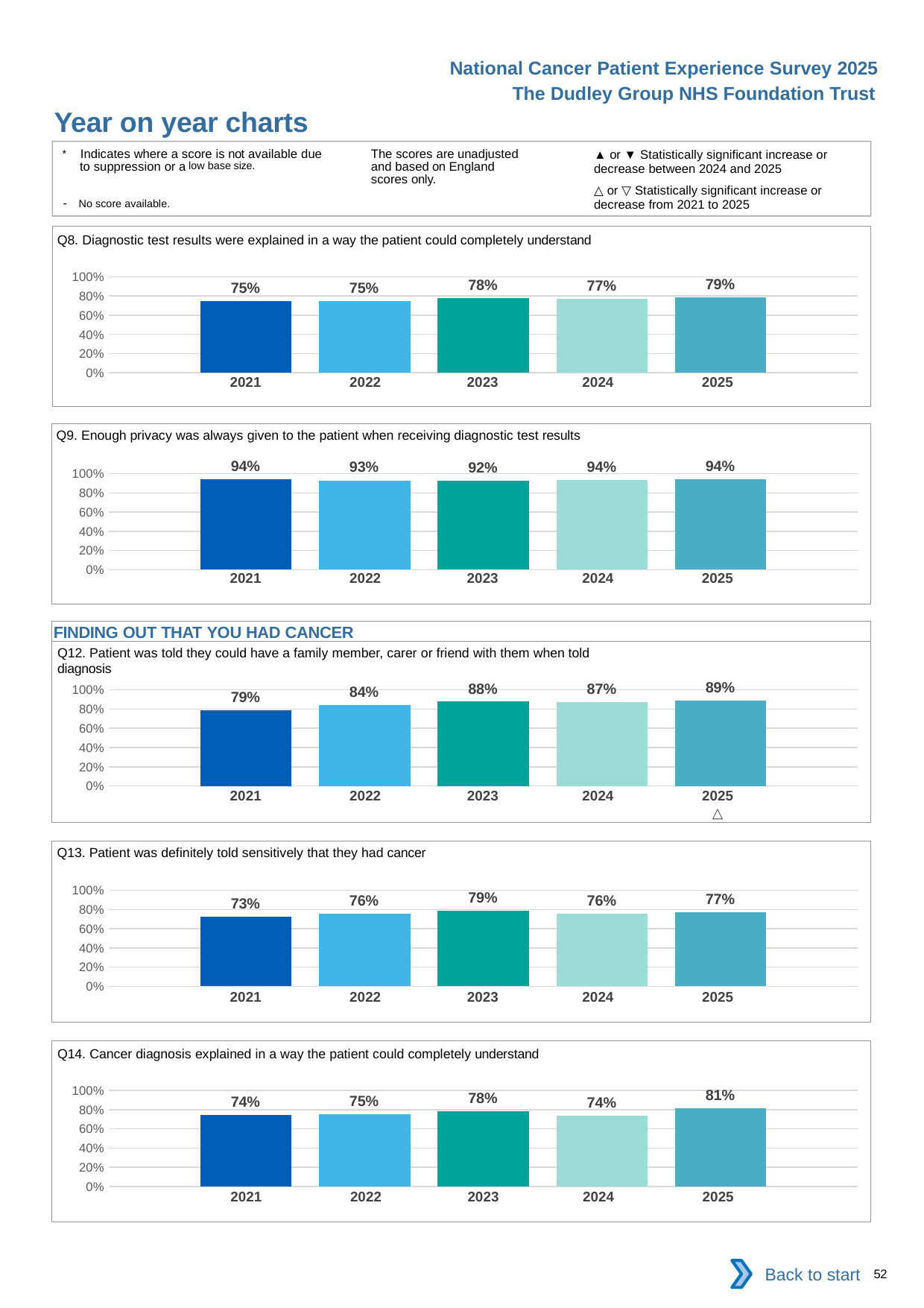

National Cancer Patient Experience Survey 2025
The Dudley Group NHS Foundation Trust
Year on year charts (2)

The scores are unadjusted and based on England scores only.
*  Indicates where a score is not available due to suppression or a low base size.
- No score available.
▲ or ▼ Statistically significant increase or decrease between 2024 and 2025
△ or ▽ Statistically significant increase or decrease from 2021 to 2025
Q8. Diagnostic test results were explained in a way the patient could completely understand

### Chart

| Category | 2021 | 2022 | 2023 | 2024 | 2025 |
|---|---|---|---|---|---|
| Category 1 | 0.7493113 | 0.7491961 | 0.7759197 | 0.7731344 | 0.7866667 |
| 2021 | 2022 | 2023 | 2024 | 2025 |
| --- | --- | --- | --- | --- |
|  |  |  |  |  |
Q9. Enough privacy was always given to the patient when receiving diagnostic test results

### Chart

| Category | 2021 | 2022 | 2023 | 2024 | 2025 |
|---|---|---|---|---|---|
| Category 1 | 0.9398907 | 0.9299363 | 0.923588 | 0.936747 | 0.9433333 |
| 2021 | 2022 | 2023 | 2024 | 2025 |
| --- | --- | --- | --- | --- |
|  |  |  |  |  |
FINDING OUT THAT YOU HAD CANCER
Q12. Patient was told they could have a family member, carer or friend with them when told diagnosis

### Chart

| Category | 2021 | 2022 | 2023 | 2024 | 2025 |
|---|---|---|---|---|---|
| Category 1 | 0.7881773 | 0.8410405 | 0.876506 | 0.8716577 | 0.8851964 |
| 2021 | 2022 | 2023 | 2024 | 2025 |
| --- | --- | --- | --- | --- |
|  |  |  |  | △ |
Q13. Patient was definitely told sensitively that they had cancer

### Chart

| Category | 2021 | 2022 | 2023 | 2024 | 2025 |
|---|---|---|---|---|---|
| Category 1 | 0.7253521 | 0.7562327 | 0.7881356 | 0.7556675 | 0.773639 |
| 2021 | 2022 | 2023 | 2024 | 2025 |
| --- | --- | --- | --- | --- |
|  |  |  |  |  |
Q14. Cancer diagnosis explained in a way the patient could completely understand

### Chart

| Category | 2021 | 2022 | 2023 | 2024 | 2025 |
|---|---|---|---|---|---|
| Category 1 | 0.7429907 | 0.7527778 | 0.7834758 | 0.7386935 | 0.8142857 |
| 2021 | 2022 | 2023 | 2024 | 2025 |
| --- | --- | --- | --- | --- |
|  |  |  |  |  |
Back to start

52